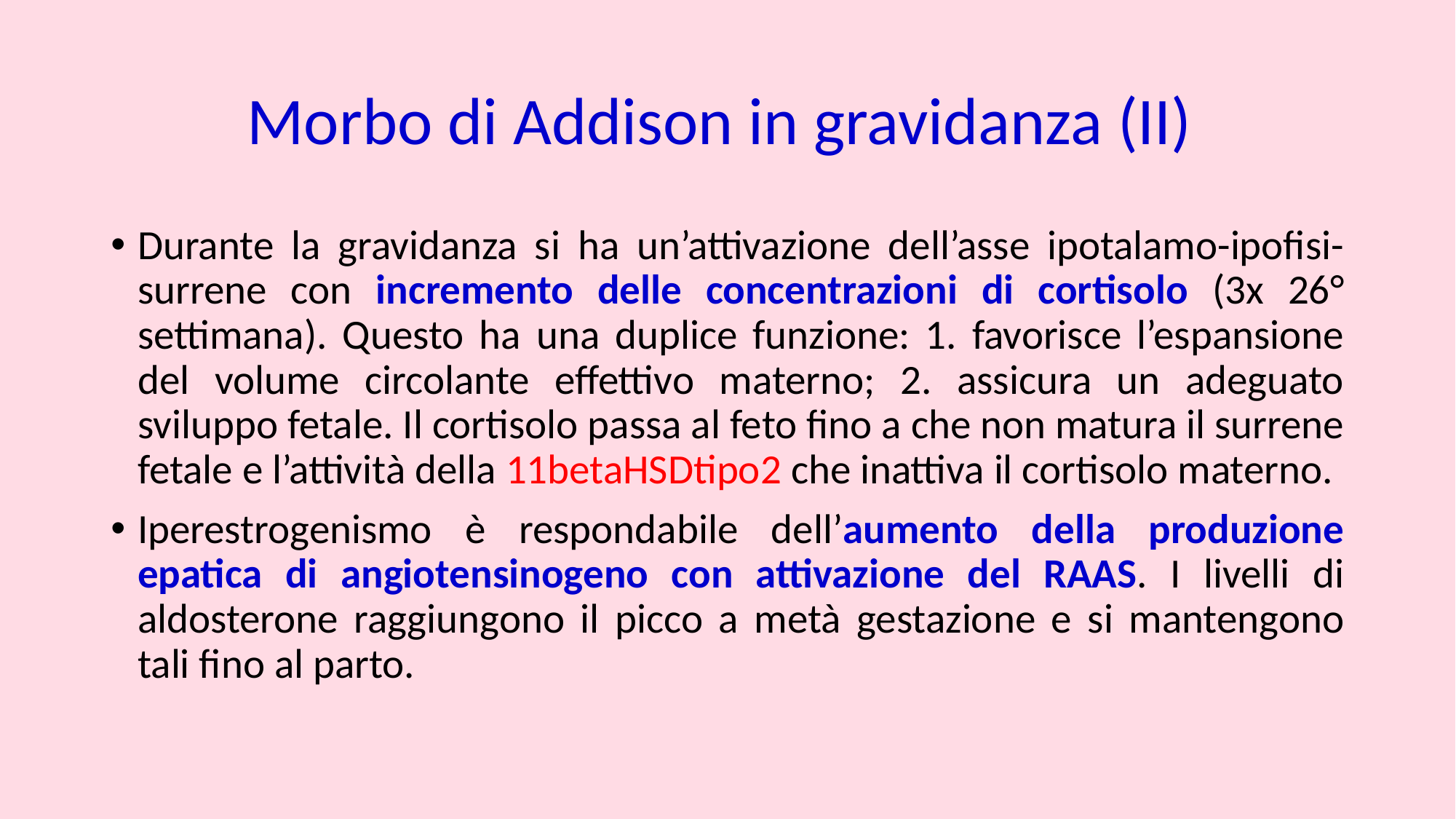

# Morbo di Addison in gravidanza (II)
Durante la gravidanza si ha un’attivazione dell’asse ipotalamo-ipofisi-surrene con incremento delle concentrazioni di cortisolo (3x 26° settimana). Questo ha una duplice funzione: 1. favorisce l’espansione del volume circolante effettivo materno; 2. assicura un adeguato sviluppo fetale. Il cortisolo passa al feto fino a che non matura il surrene fetale e l’attività della 11betaHSDtipo2 che inattiva il cortisolo materno.
Iperestrogenismo è respondabile dell’aumento della produzione epatica di angiotensinogeno con attivazione del RAAS. I livelli di aldosterone raggiungono il picco a metà gestazione e si mantengono tali fino al parto.